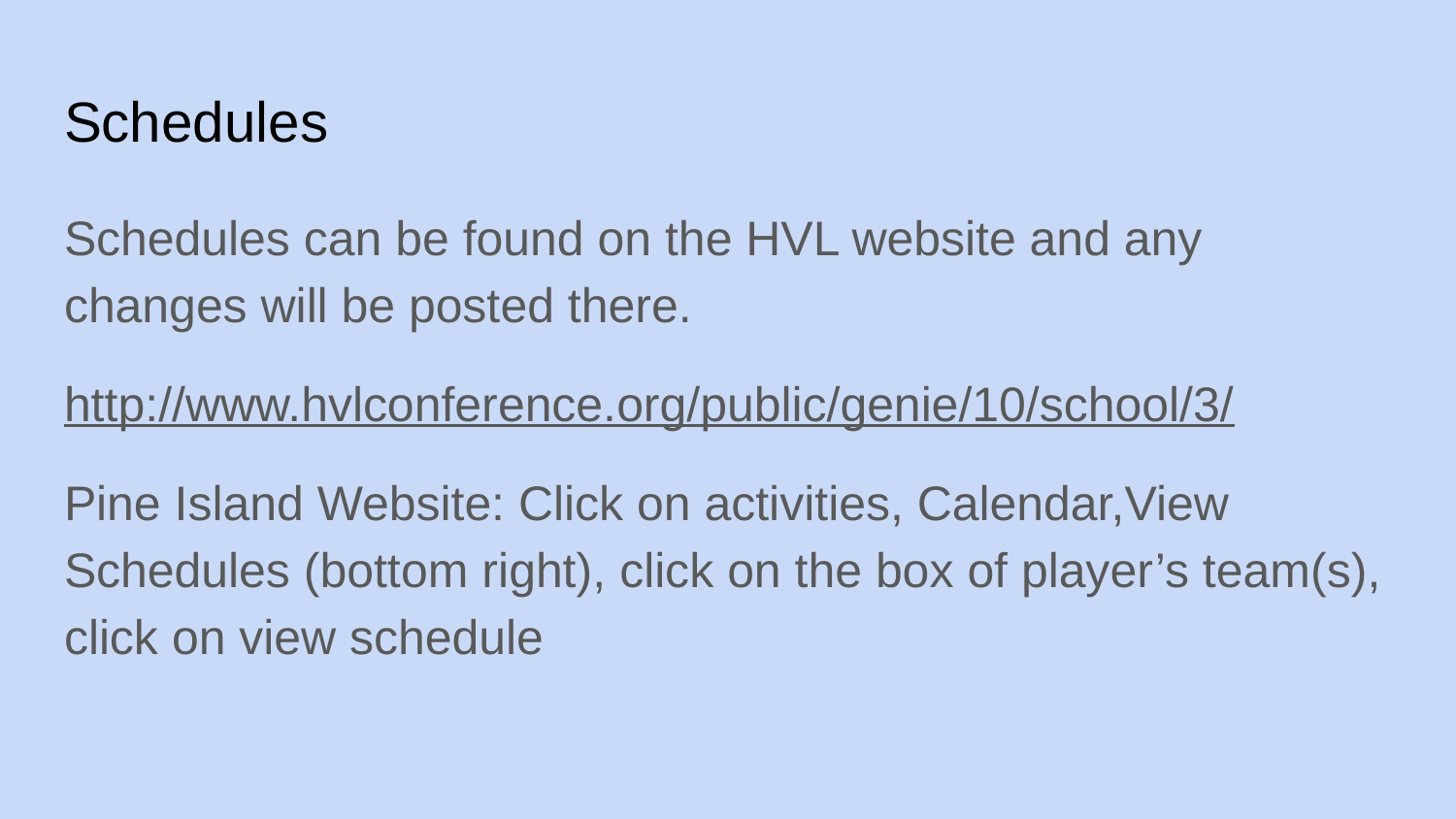

# Schedules
Schedules can be found on the HVL website and any changes will be posted there.
http://www.hvlconference.org/public/genie/10/school/3/
Pine Island Website: Click on activities, Calendar,View Schedules (bottom right), click on the box of player’s team(s), click on view schedule